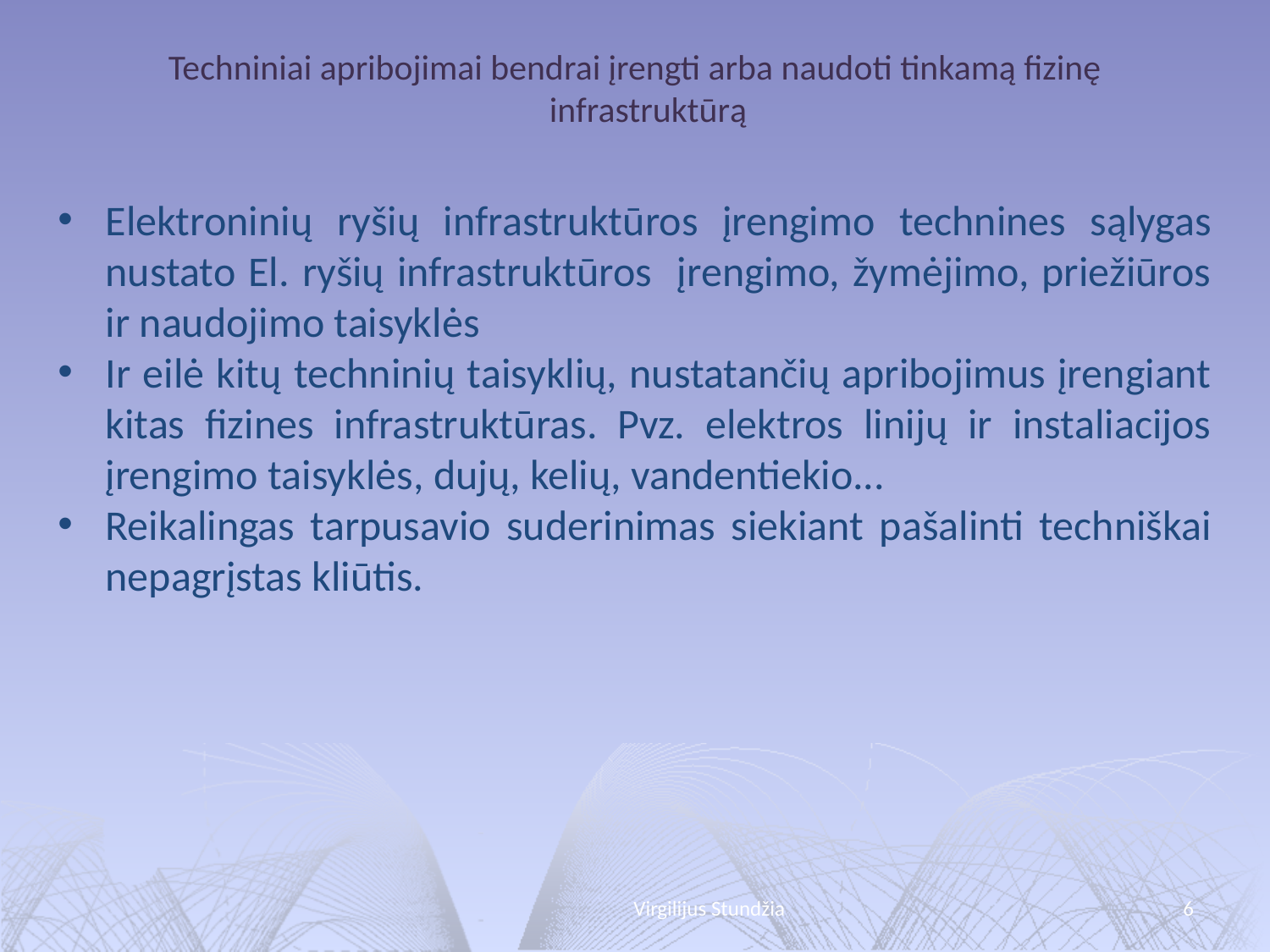

# Techniniai apribojimai bendrai įrengti arba naudoti tinkamą fizinę infrastruktūrą

Elektroninių ryšių infrastruktūros įrengimo technines sąlygas nustato El. ryšių infrastruktūros  įrengimo, žymėjimo, priežiūros ir naudojimo taisyklės
Ir eilė kitų techninių taisyklių, nustatančių apribojimus įrengiant kitas fizines infrastruktūras. Pvz. elektros linijų ir instaliacijos įrengimo taisyklės, dujų, kelių, vandentiekio...
Reikalingas tarpusavio suderinimas siekiant pašalinti techniškai nepagrįstas kliūtis.

Virgilijus Stundžia
6